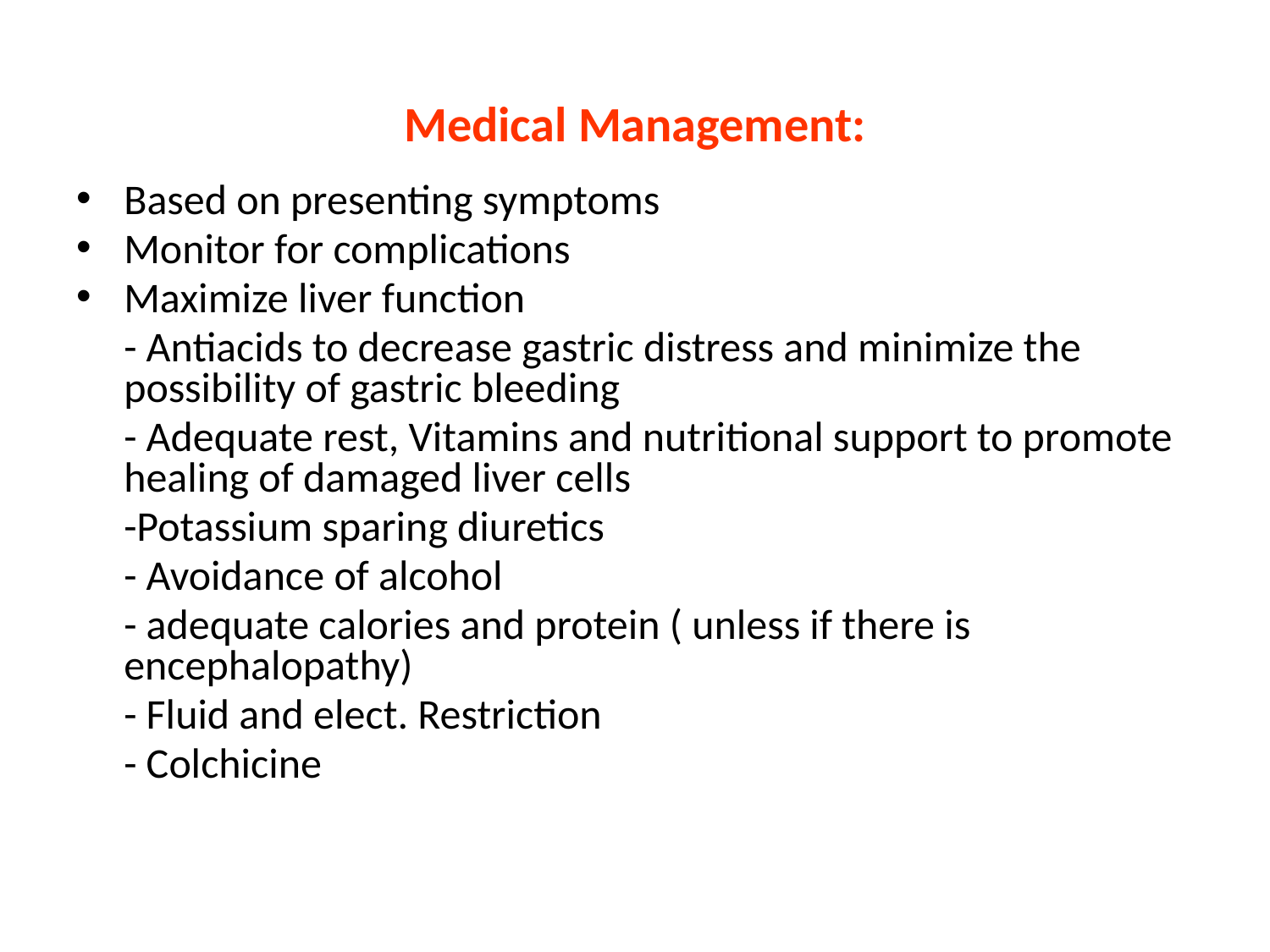

# Medical Management:
Based on presenting symptoms
Monitor for complications
Maximize liver function
     - Antiacids to decrease gastric distress and minimize the     possibility of gastric bleeding
     - Adequate rest, Vitamins and nutritional support to promote healing of damaged liver cells
     -Potassium sparing diuretics
     - Avoidance of alcohol
     - adequate calories and protein ( unless if there is encephalopathy)
     - Fluid and elect. Restriction
     - Colchicine